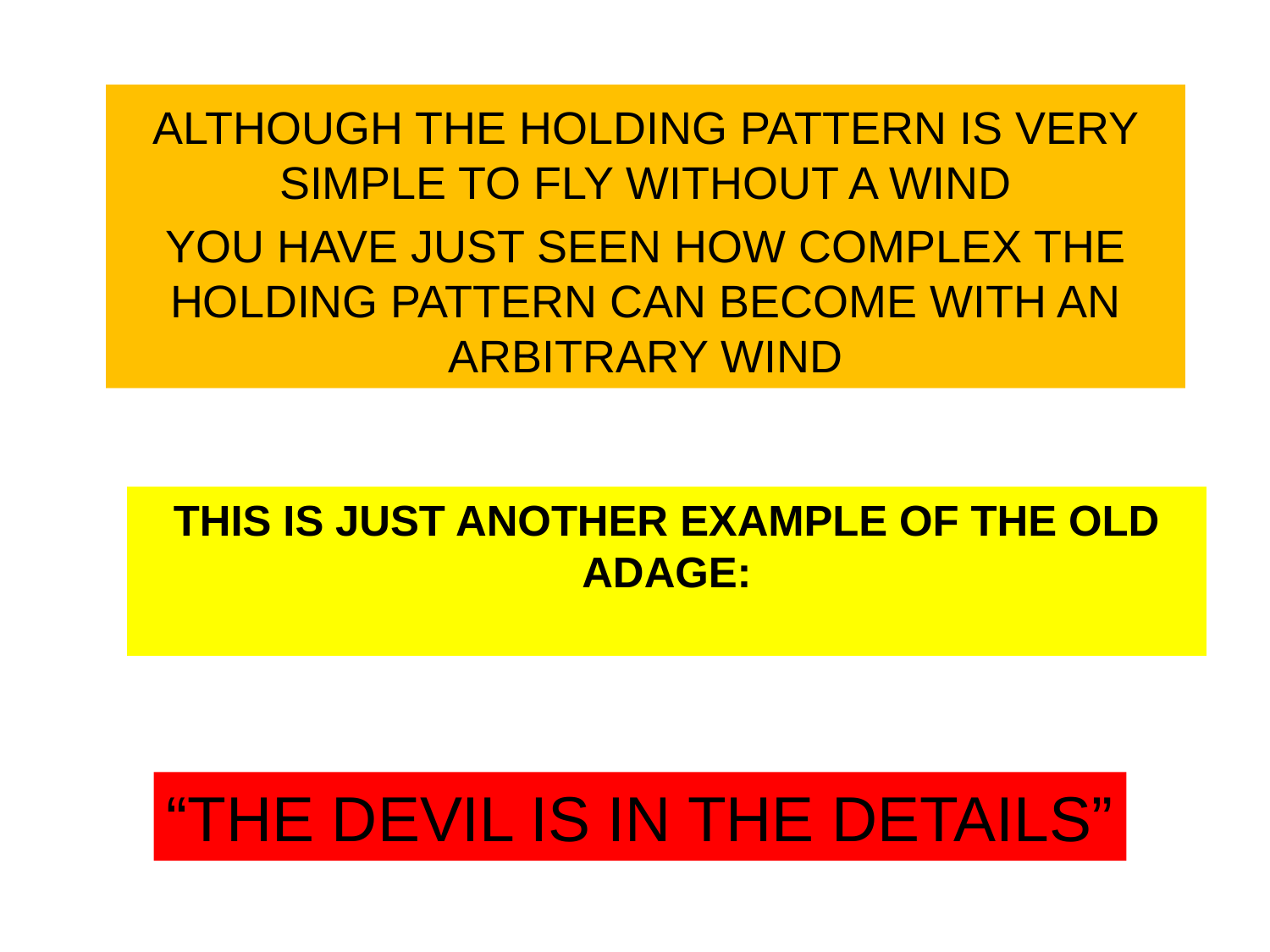

ALTHOUGH THE HOLDING PATTERN IS VERY SIMPLE TO FLY WITHOUT A WIND
YOU HAVE JUST SEEN HOW COMPLEX THE HOLDING PATTERN CAN BECOME WITH AN ARBITRARY WIND
# THIS IS Just Another Example of the Old Adage:
“THE DEVIL IS IN THE DETAILS”